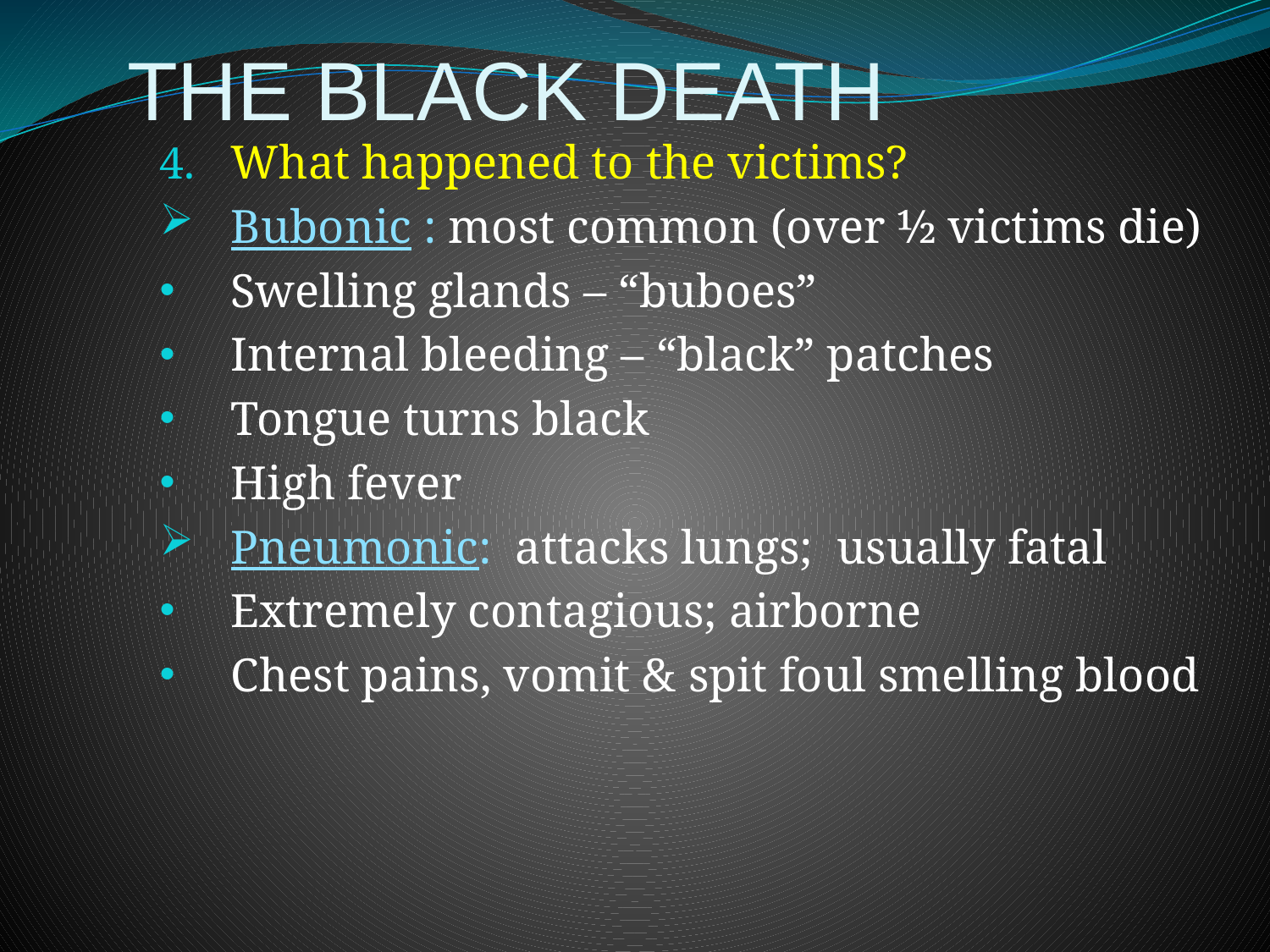

# THE BLACK DEATH
What happened to the victims?
Bubonic : most common (over ½ victims die)
Swelling glands – “buboes”
Internal bleeding – “black” patches
Tongue turns black
High fever
Pneumonic:  attacks lungs;  usually fatal
Extremely contagious; airborne
Chest pains, vomit & spit foul smelling blood